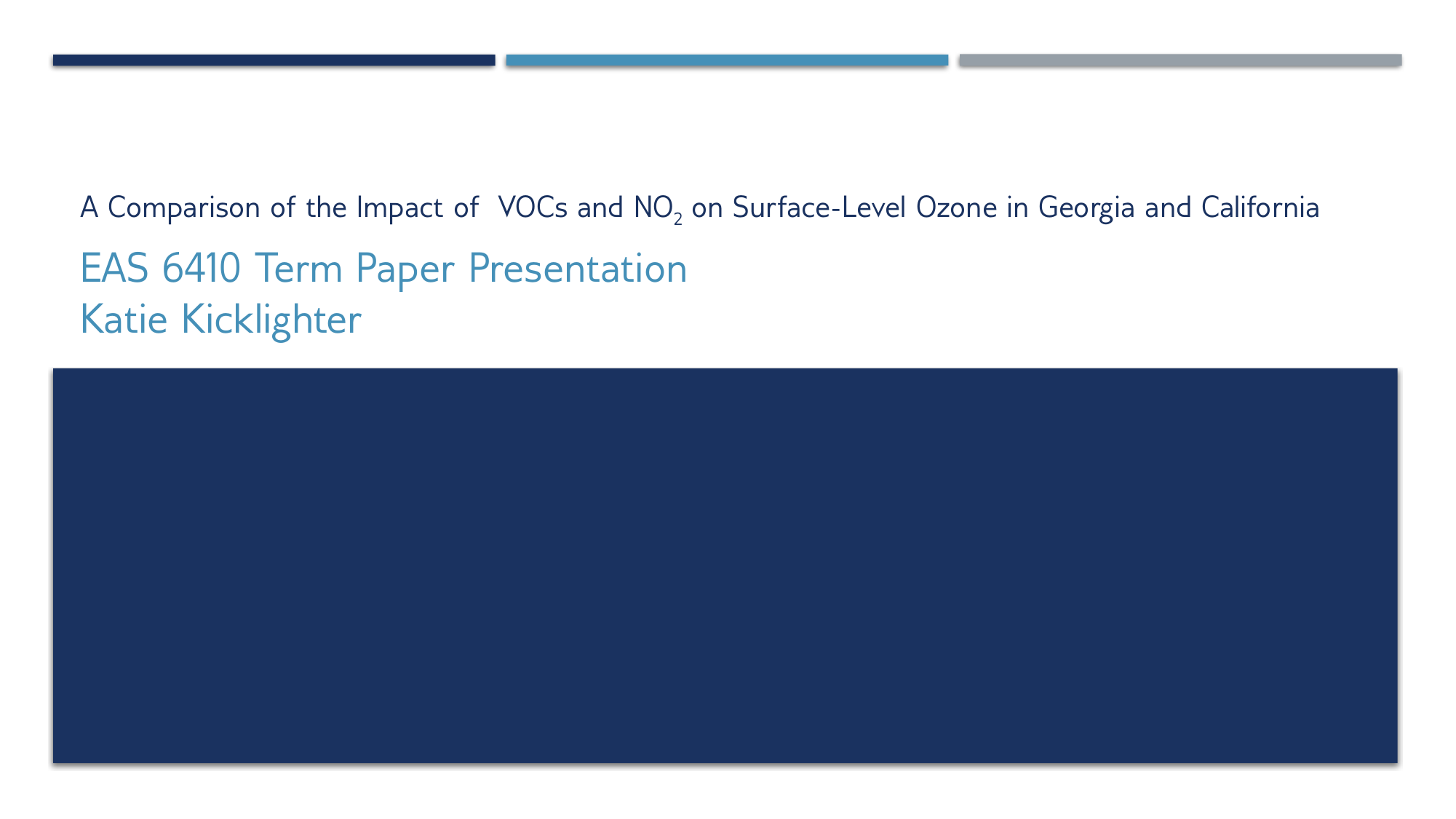

# A Comparison of the Impact of  VOCs and NO2 on Surface-Level Ozone in Georgia and California
EAS 6410 Term Paper Presentation
Katie Kicklighter